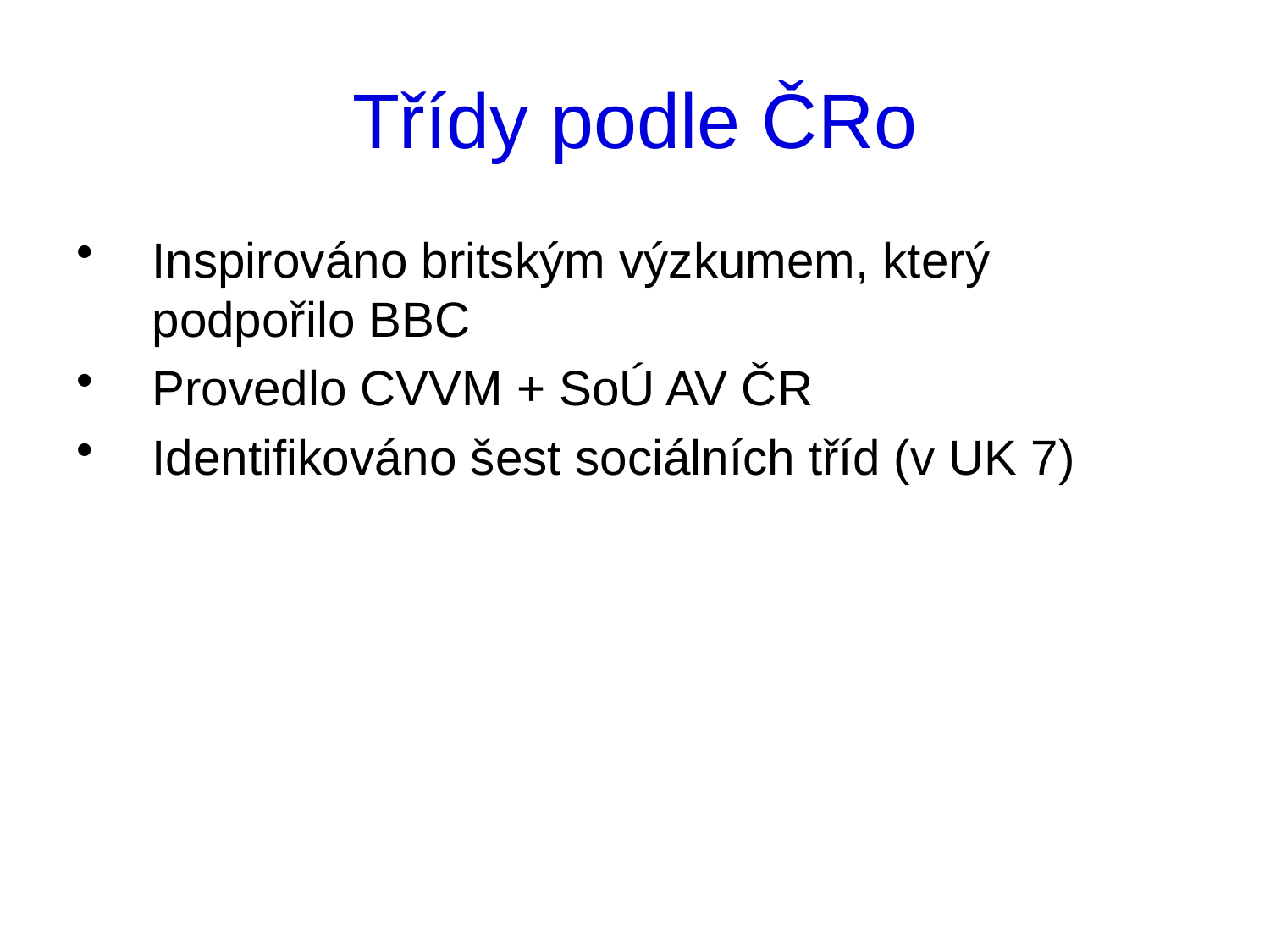

# Třídy podle ČRo
Inspirováno britským výzkumem, který podpořilo BBC
Provedlo CVVM + SoÚ AV ČR
Identifikováno šest sociálních tříd (v UK 7)